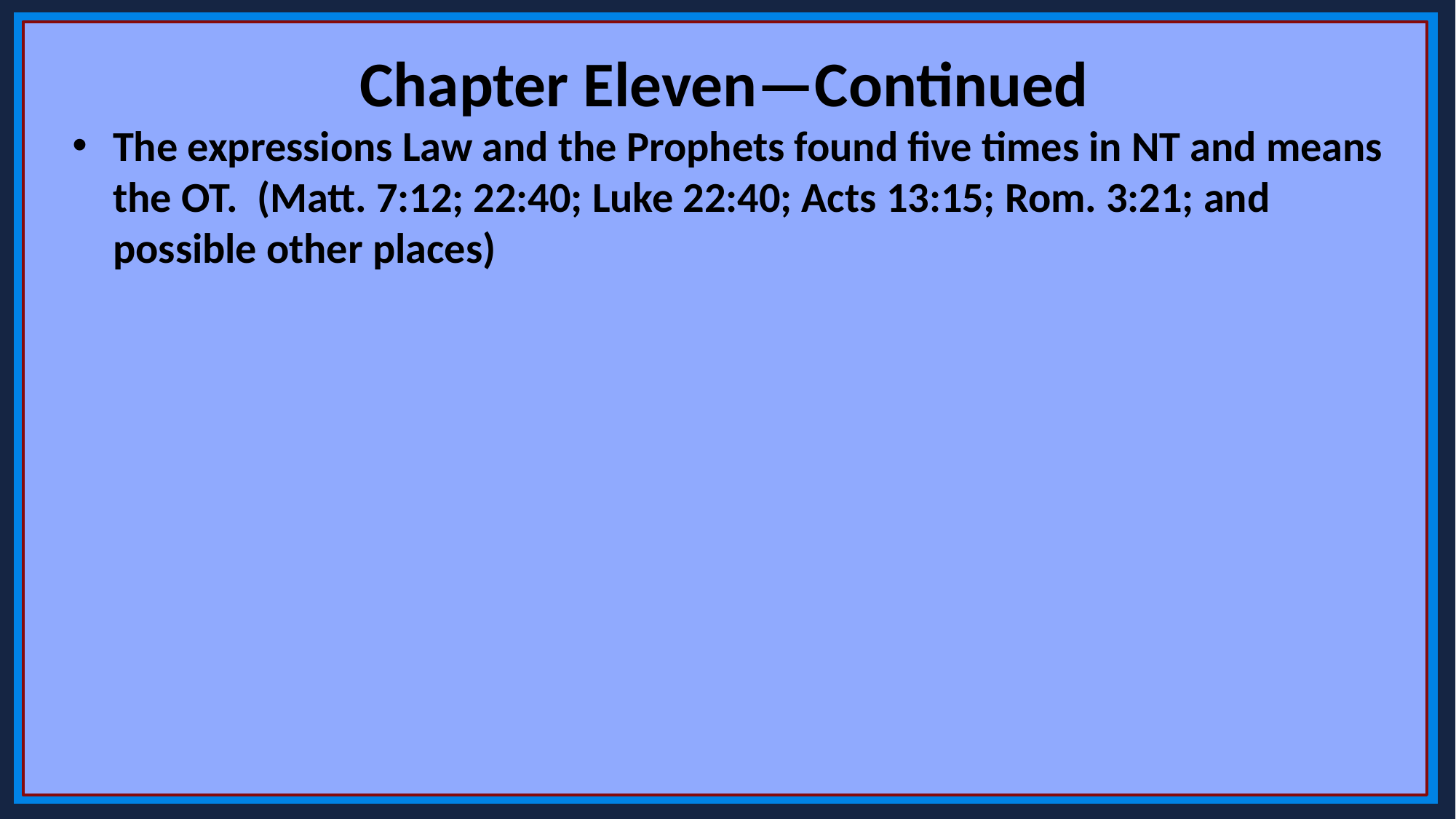

Chapter Eleven—Continued
The expressions Law and the Prophets found five times in NT and means the OT.  (Matt. 7:12; 22:40; Luke 22:40; Acts 13:15; Rom. 3:21; and possible other places)